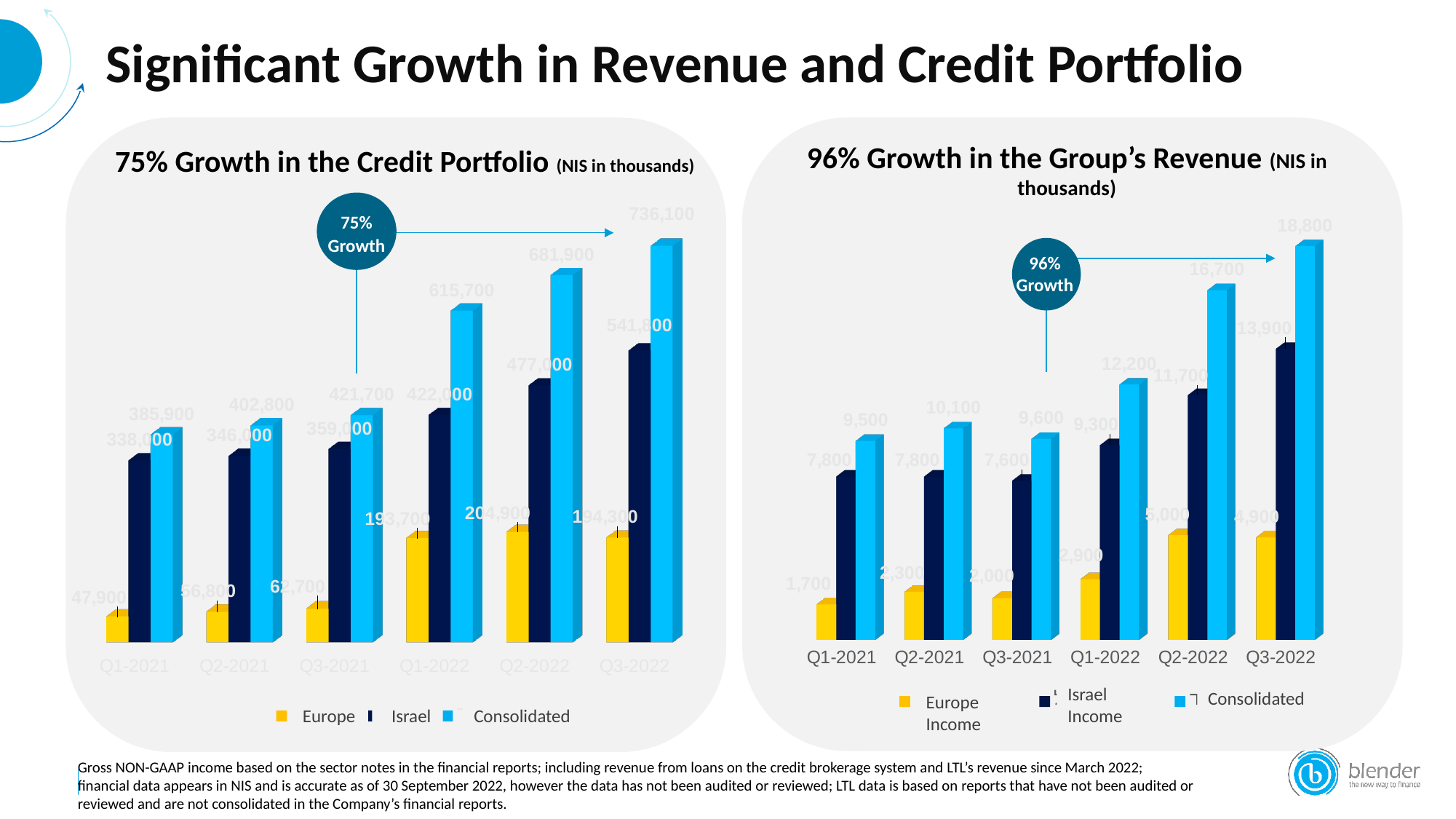

Significant Growth in Revenue and Credit Portfolio

96% Growth in the Group’s Revenue (NIS in thousands)
75% Growth in the Credit Portfolio (NIS in thousands)

[unsupported chart]

75%
Growth

[unsupported chart]

96%
Growth
Israel Income
Consolidated
Europe Income
Europe
Israel
Consolidated
Gross NON-GAAP income based on the sector notes in the financial reports; including revenue from loans on the credit brokerage system and LTL’s revenue since March 2022; financial data appears in NIS and is accurate as of 30 September 2022, however the data has not been audited or reviewed; LTL data is based on reports that have not been audited or reviewed and are not consolidated in the Company’s financial reports.